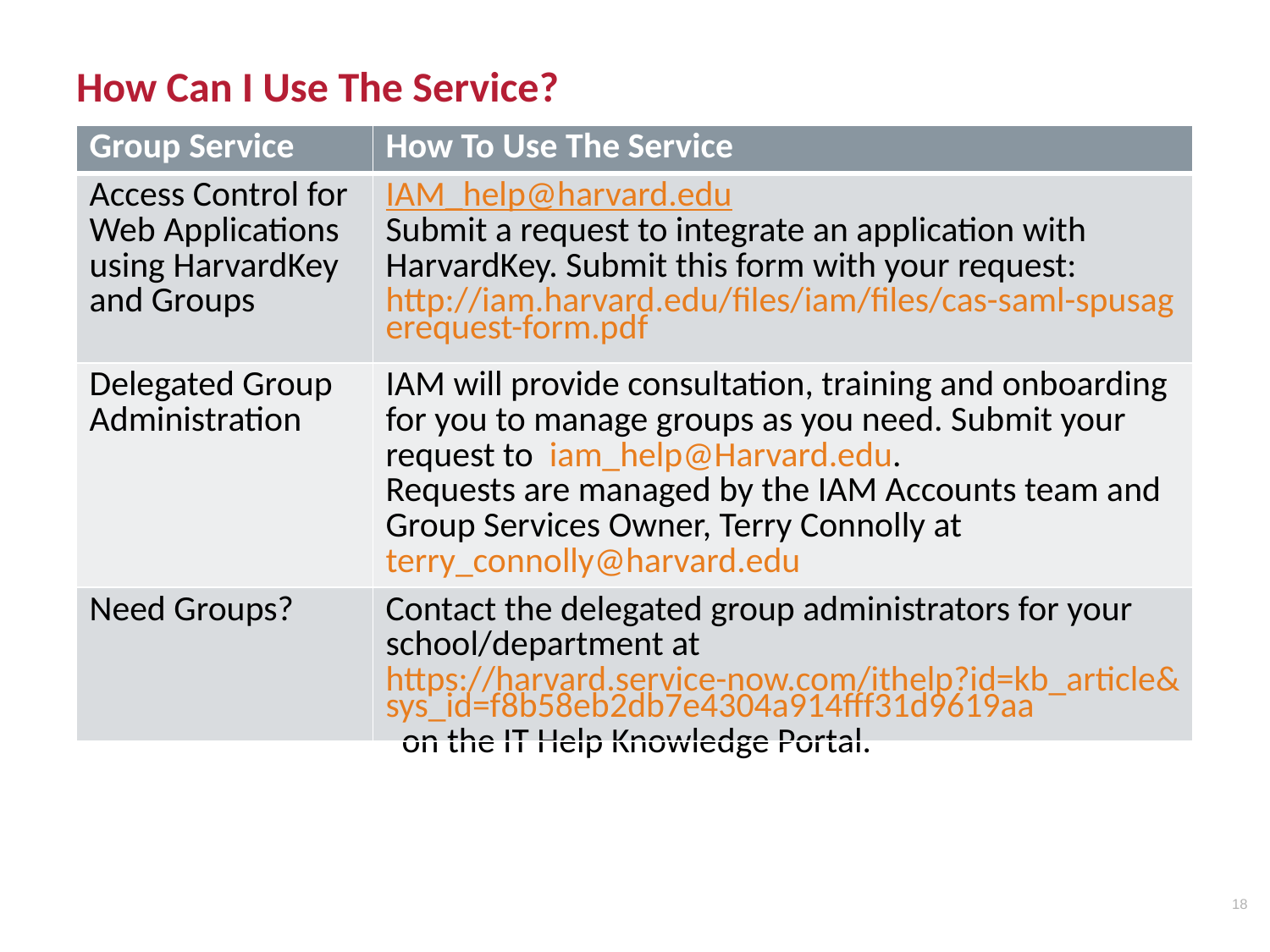

# How Can I Use The Service?
| Group Service | How To Use The Service |
| --- | --- |
| Access Control for Web Applications using HarvardKey and Groups | IAM\_help@harvard.edu Submit a request to integrate an application with HarvardKey. Submit this form with your request: http://iam.harvard.edu/files/iam/files/cas-saml-spusagerequest-form.pdf |
| Delegated Group Administration | IAM will provide consultation, training and onboarding for you to manage groups as you need. Submit your request to iam\_help@Harvard.edu. Requests are managed by the IAM Accounts team and Group Services Owner, Terry Connolly at terry\_connolly@harvard.edu |
| Need Groups? | Contact the delegated group administrators for your school/department at https://harvard.service-now.com/ithelp?id=kb\_article&sys\_id=f8b58eb2db7e4304a914fff31d9619aa on the IT Help Knowledge Portal. |
18